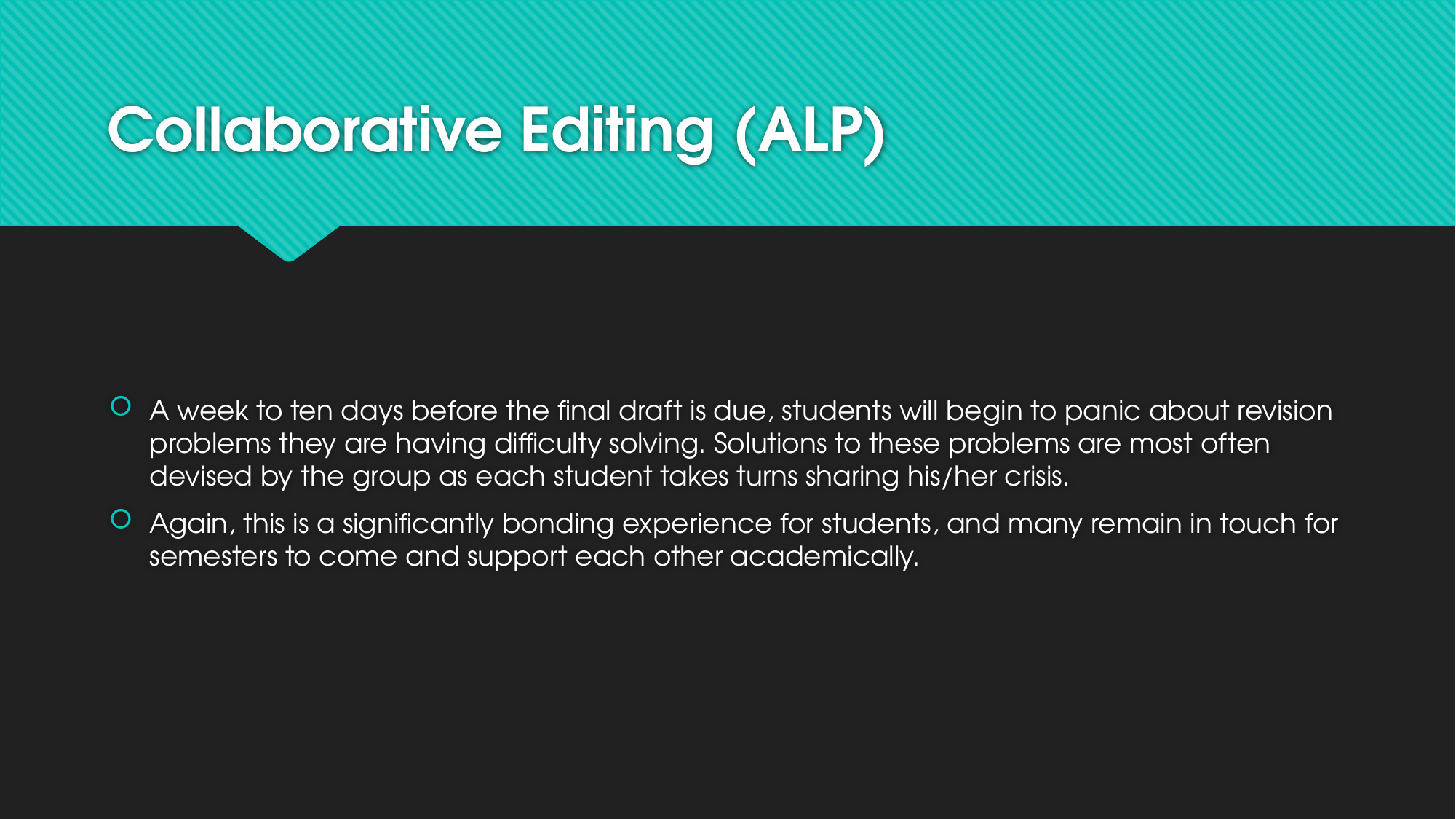

# Collaborative Editing (ALP)
A week to ten days before the final draft is due, students will begin to panic about revision problems they are having difficulty solving. Solutions to these problems are most often devised by the group as each student takes turns sharing his/her crisis.
Again, this is a significantly bonding experience for students, and many remain in touch for semesters to come and support each other academically.